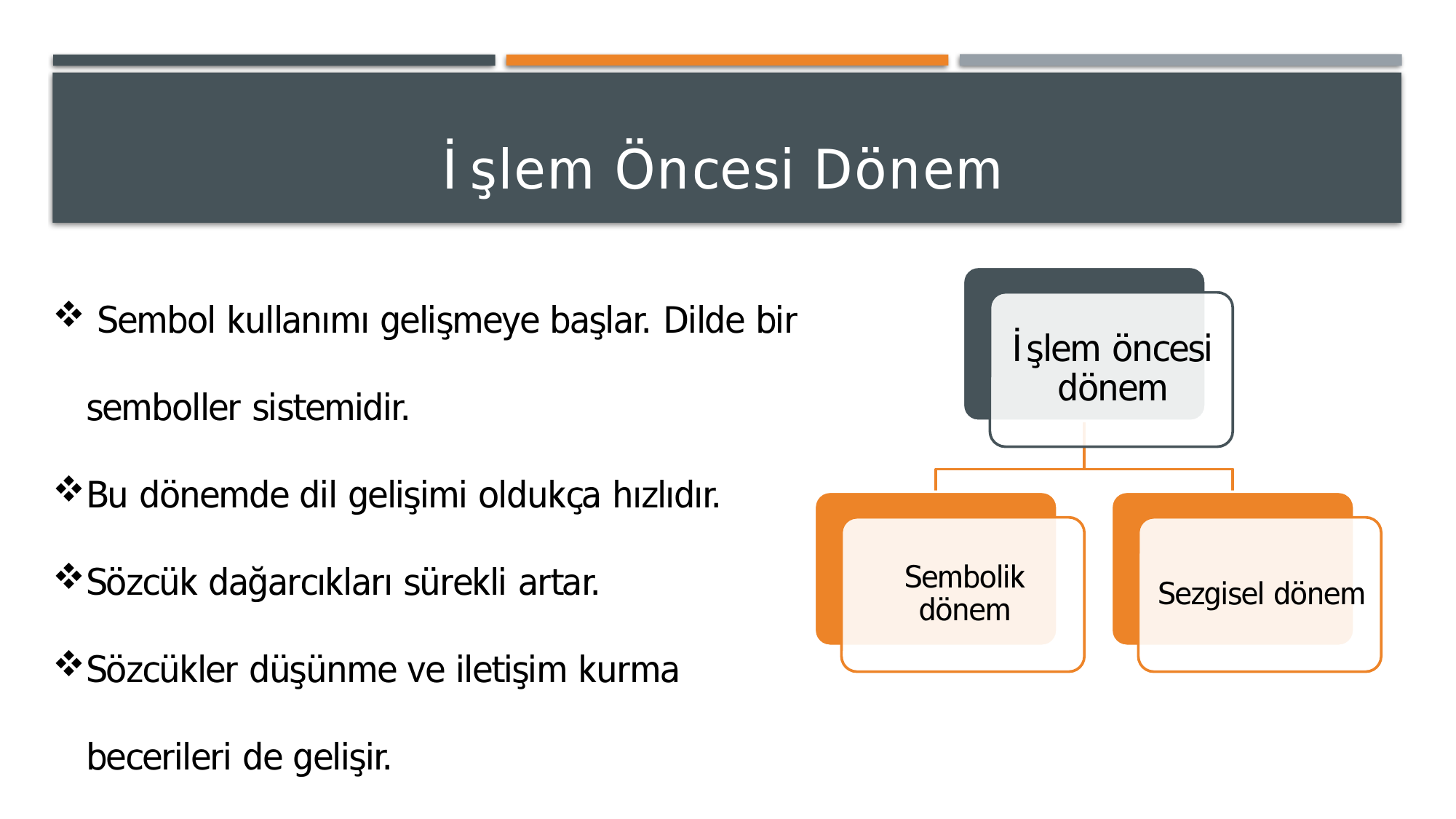

# İşlem Öncesi Dönem
 Sembol kullanımı gelişmeye başlar. Dilde bir semboller sistemidir.
Bu dönemde dil gelişimi oldukça hızlıdır.
Sözcük dağarcıkları sürekli artar.
Sözcükler düşünme ve iletişim kurma becerileri de gelişir.
İşlem öncesi dönem
Sembolik dönem
Sezgisel dönem